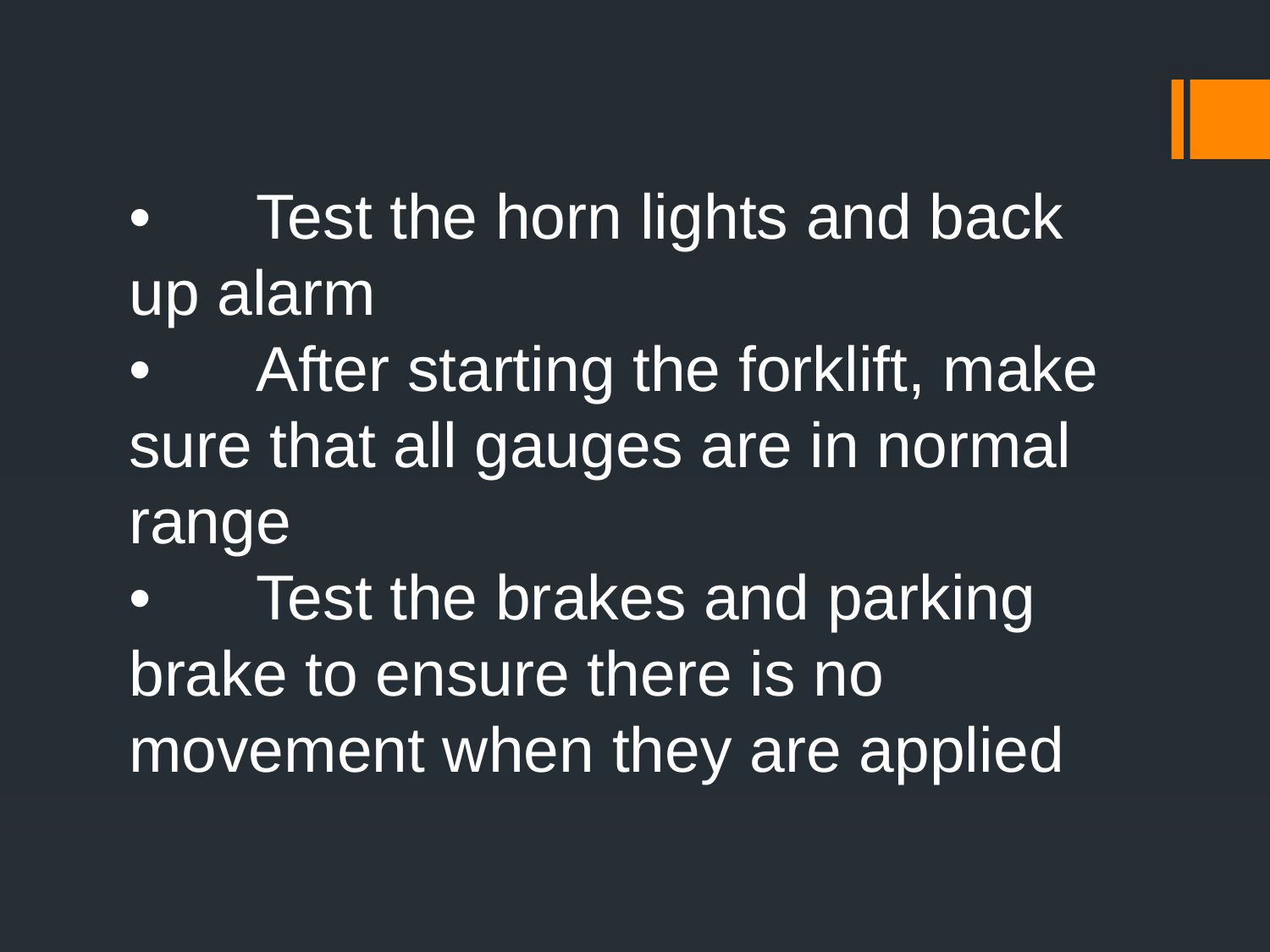

•	Test the horn lights and back up alarm
•	After starting the forklift, make sure that all gauges are in normal range
•	Test the brakes and parking brake to ensure there is no movement when they are applied